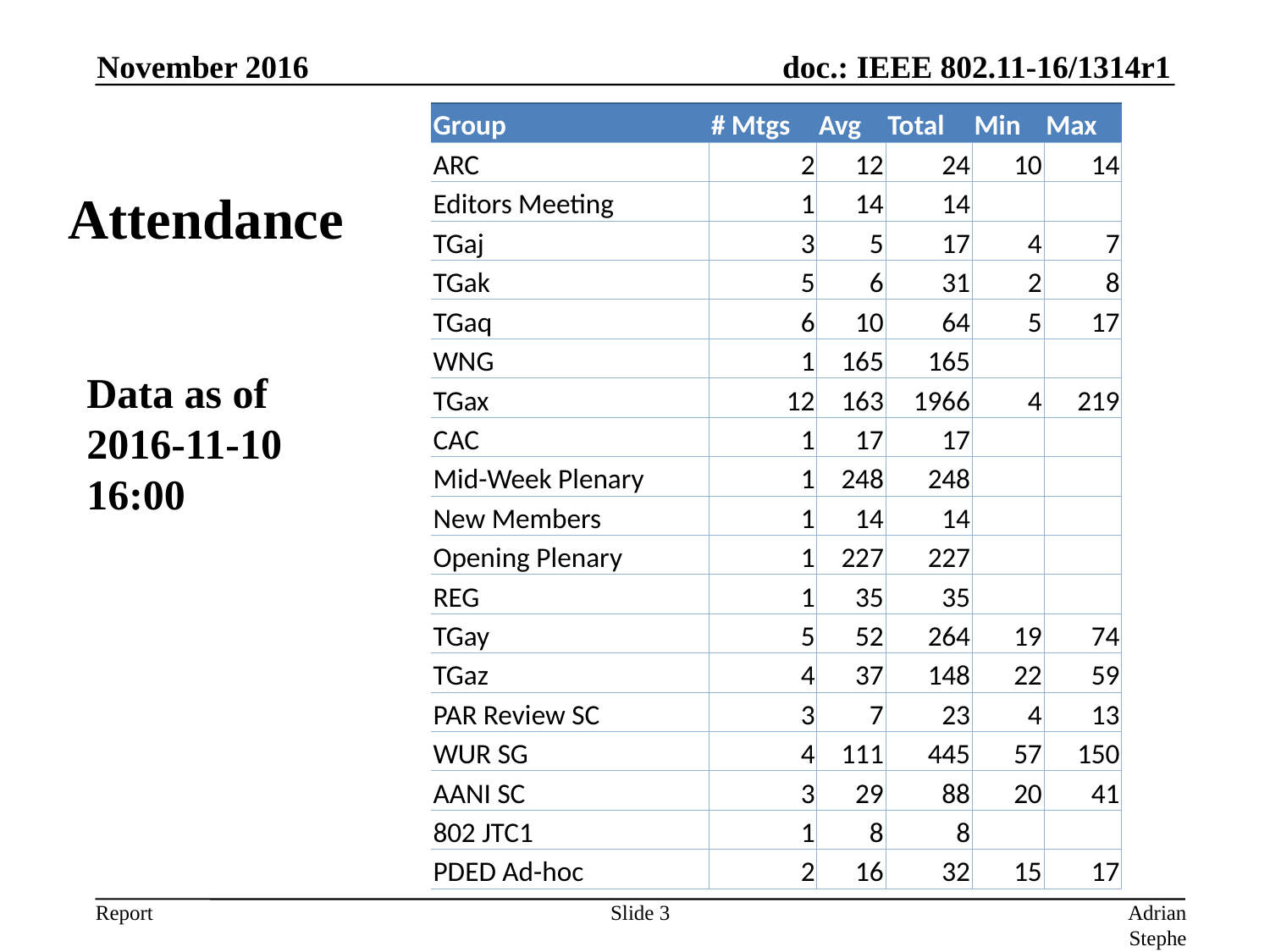

November 2016
| Group | # Mtgs | Avg | Total | Min | Max |
| --- | --- | --- | --- | --- | --- |
| ARC | 2 | 12 | 24 | 10 | 14 |
| Editors Meeting | 1 | 14 | 14 |  |  |
| TGaj | 3 | 5 | 17 | 4 | 7 |
| TGak | 5 | 6 | 31 | 2 | 8 |
| TGaq | 6 | 10 | 64 | 5 | 17 |
| WNG | 1 | 165 | 165 |  |  |
| TGax | 12 | 163 | 1966 | 4 | 219 |
| CAC | 1 | 17 | 17 |  |  |
| Mid-Week Plenary | 1 | 248 | 248 |  |  |
| New Members | 1 | 14 | 14 |  |  |
| Opening Plenary | 1 | 227 | 227 |  |  |
| REG | 1 | 35 | 35 |  |  |
| TGay | 5 | 52 | 264 | 19 | 74 |
| TGaz | 4 | 37 | 148 | 22 | 59 |
| PAR Review SC | 3 | 7 | 23 | 4 | 13 |
| WUR SG | 4 | 111 | 445 | 57 | 150 |
| AANI SC | 3 | 29 | 88 | 20 | 41 |
| 802 JTC1 | 1 | 8 | 8 |  |  |
| PDED Ad-hoc | 2 | 16 | 32 | 15 | 17 |
# Attendance
Data as of 2016-11-10
16:00
Slide 3
Adrian Stephens, Intel Corporation